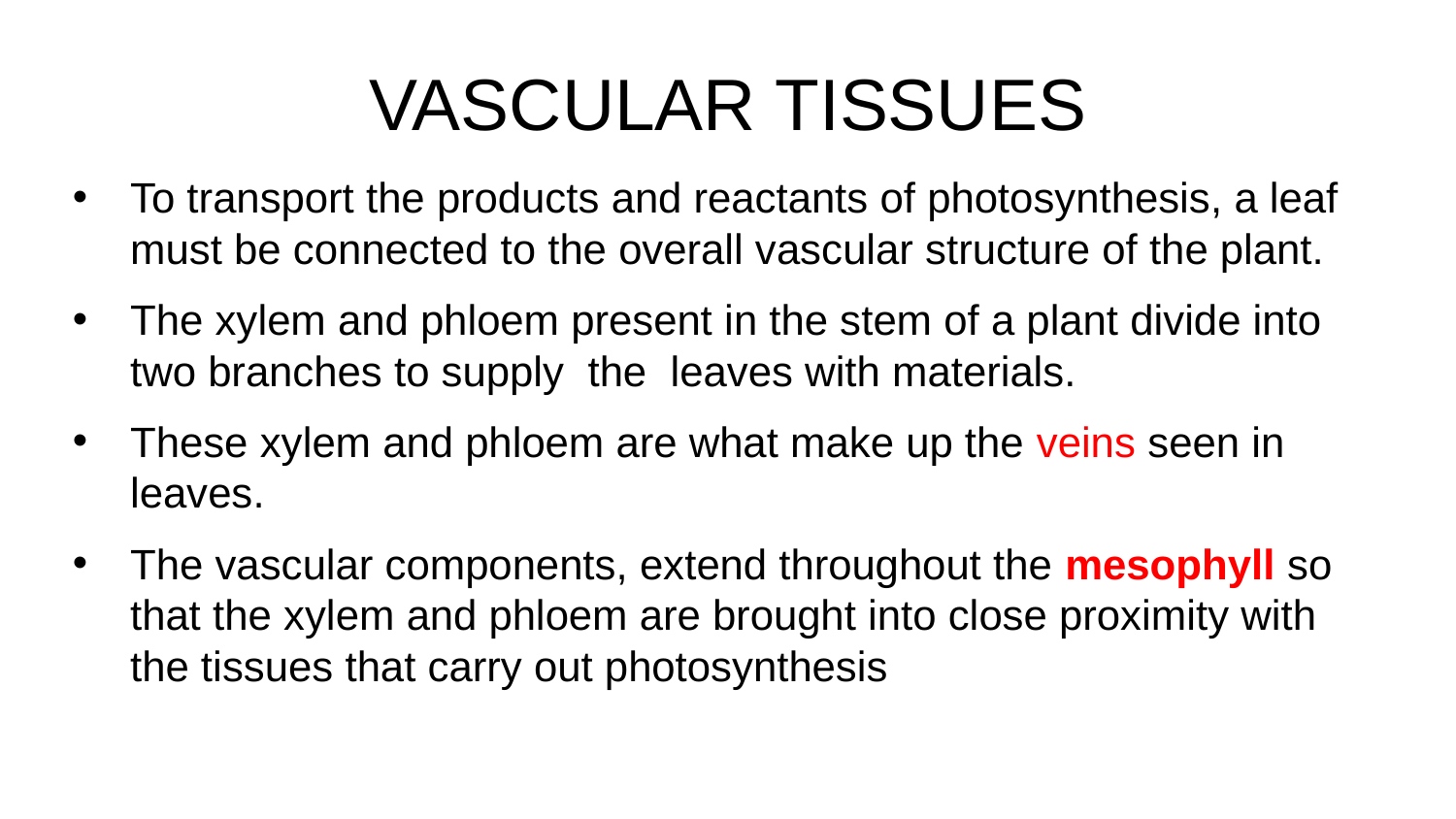

# VASCULAR TISSUES
To transport the products and reactants of photosynthesis, a leaf must be connected to the overall vascular structure of the plant.
The xylem and phloem present in the stem of a plant divide into two branches to supply  the  leaves with materials.
These xylem and phloem are what make up the veins seen in leaves.
The vascular components, extend throughout the mesophyll so that the xylem and phloem are brought into close proximity with the tissues that carry out photosynthesis